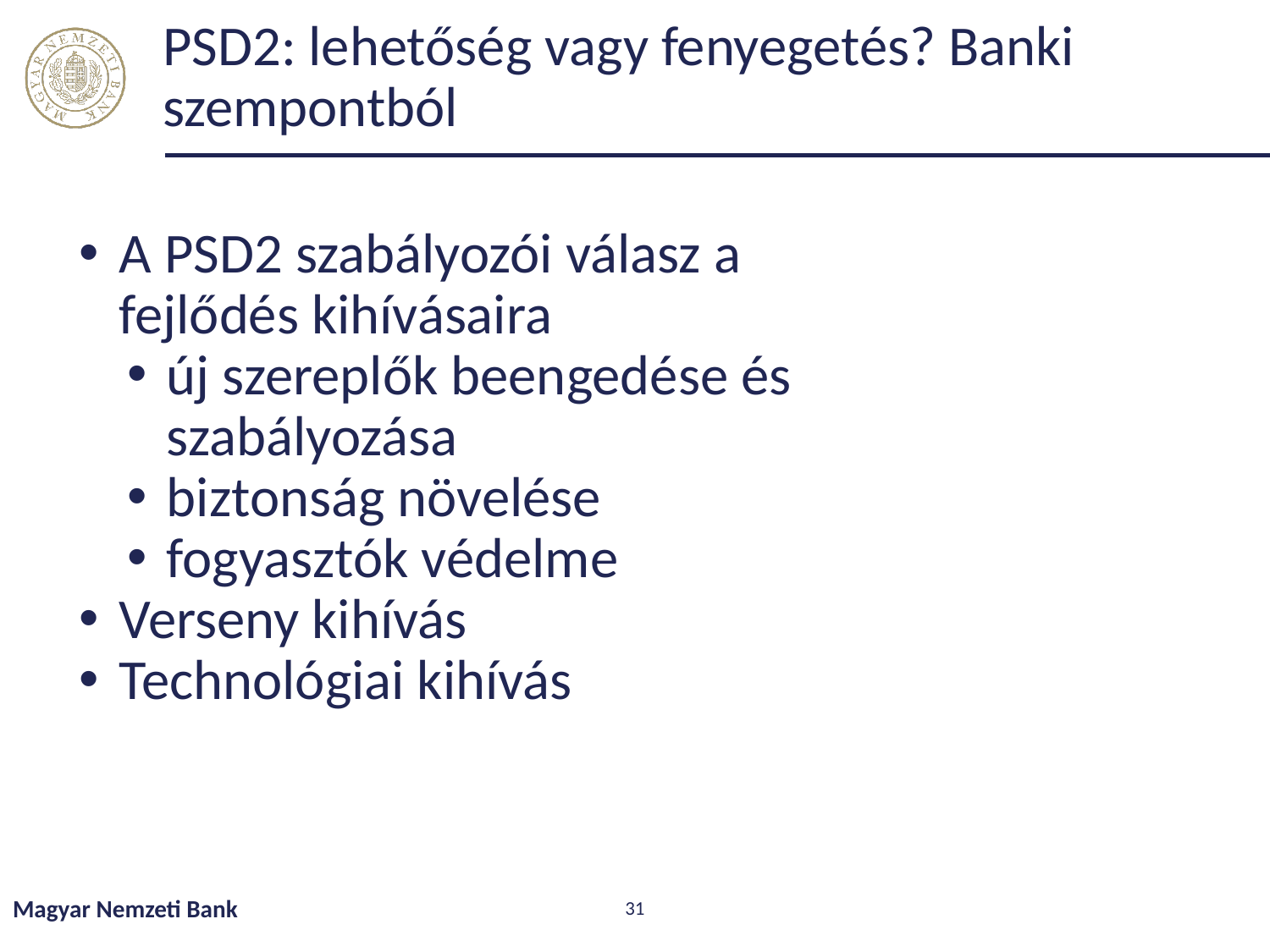

# PSD2: lehetőség vagy fenyegetés? Banki szempontból
A PSD2 szabályozói válasz a fejlődés kihívásaira
új szereplők beengedése és szabályozása
biztonság növelése
fogyasztók védelme
Verseny kihívás
Technológiai kihívás

Magyar Nemzeti Bank
31